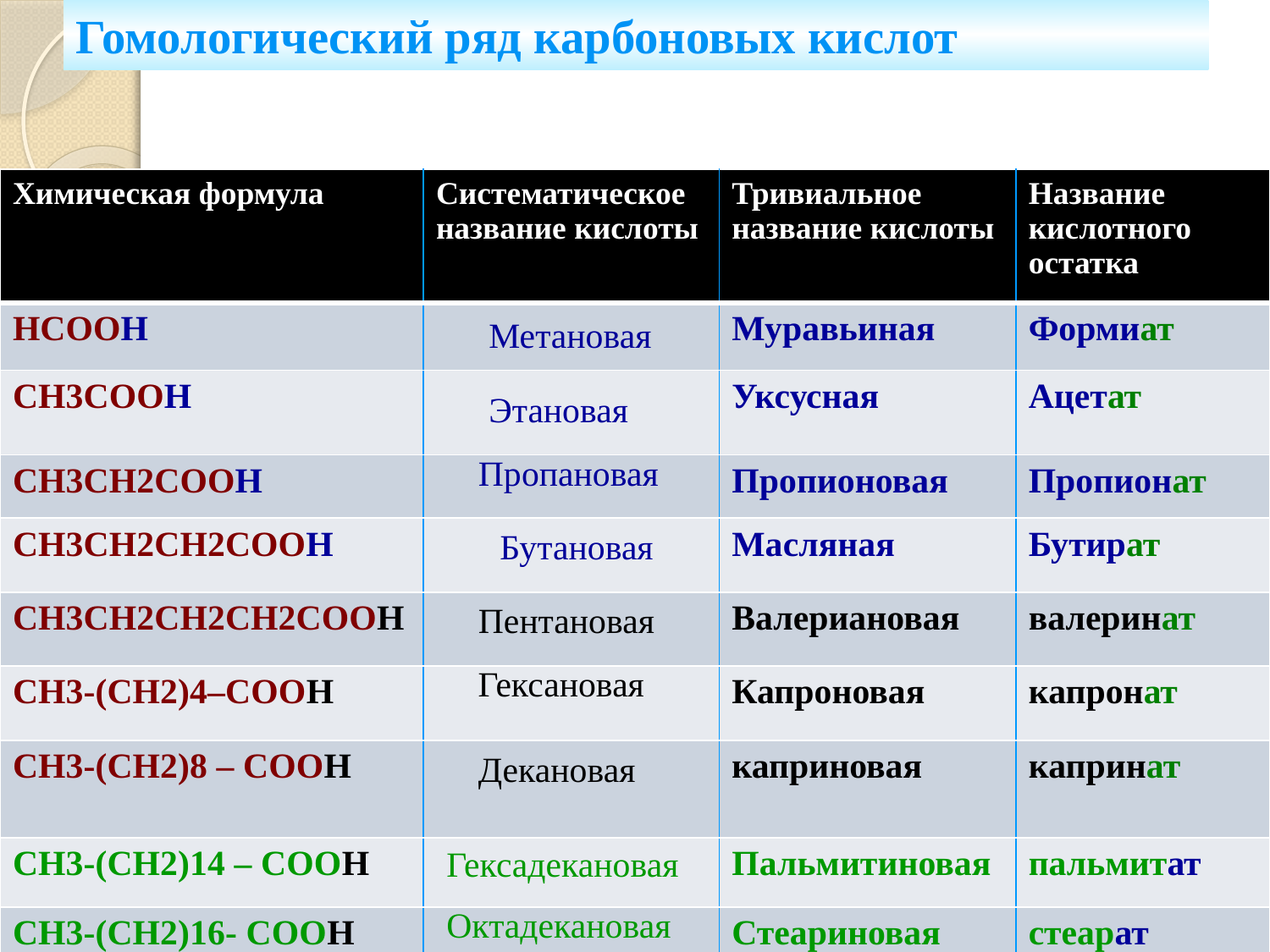

# Гомологический ряд карбоновых кислот
| Химическая формула | Систематическое название кислоты | Тривиальное название кислоты | Название кислотного остатка |
| --- | --- | --- | --- |
| НСООН |  | Муравьиная | Формиат |
| СН3СООН |  | Уксусная | Ацетат |
| СН3СН2СООН |  | Пропионовая | Пропионат |
| СН3СН2СН2СООН |  | Масляная | Бутират |
| СН3СН2СН2СН2СООН |  | Валериановая | валеринат |
| СН3-(СН2)4–СООН |  | Капроновая | капронат |
| СН3-(СН2)8 – СООН |  | каприновая | капринат |
| СН3-(СН2)14 – СООН |  | Пальмитиновая | пальмитат |
| СН3-(СН2)16- СООН |  | Стеариновая | стеарат |
Метановая
Этановая
Пропановая
Бутановая
Пентановая
Гексановая
Декановая
Гексадекановая
Октадекановая